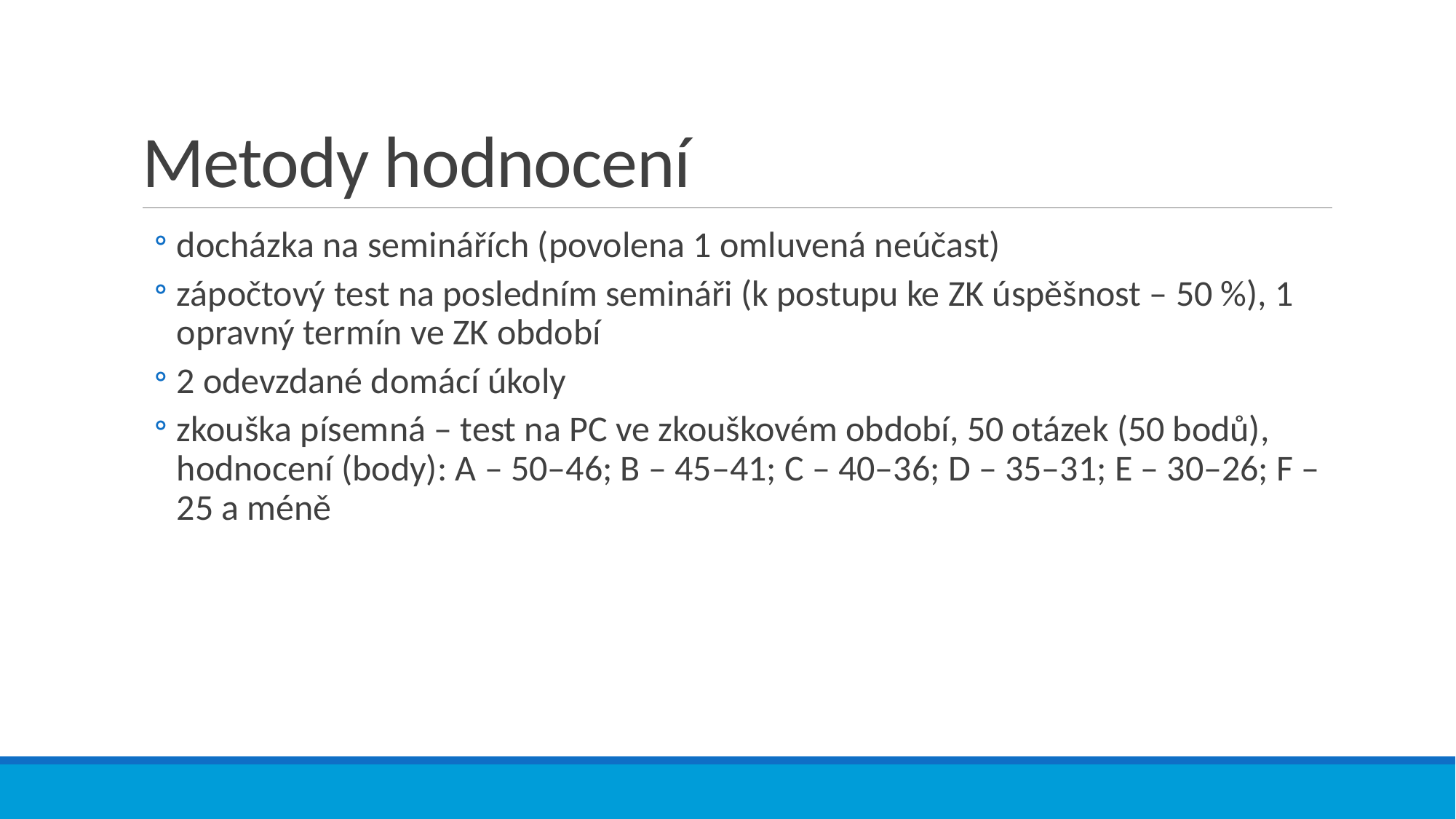

# Metody hodnocení
docházka na seminářích (povolena 1 omluvená neúčast)
zápočtový test na posledním semináři (k postupu ke ZK úspěšnost – 50 %), 1 opravný termín ve ZK období
2 odevzdané domácí úkoly
zkouška písemná – test na PC ve zkouškovém období, 50 otázek (50 bodů), hodnocení (body): A – 50–46; B – 45–41; C – 40–36; D – 35–31; E – 30–26; F – 25 a méně